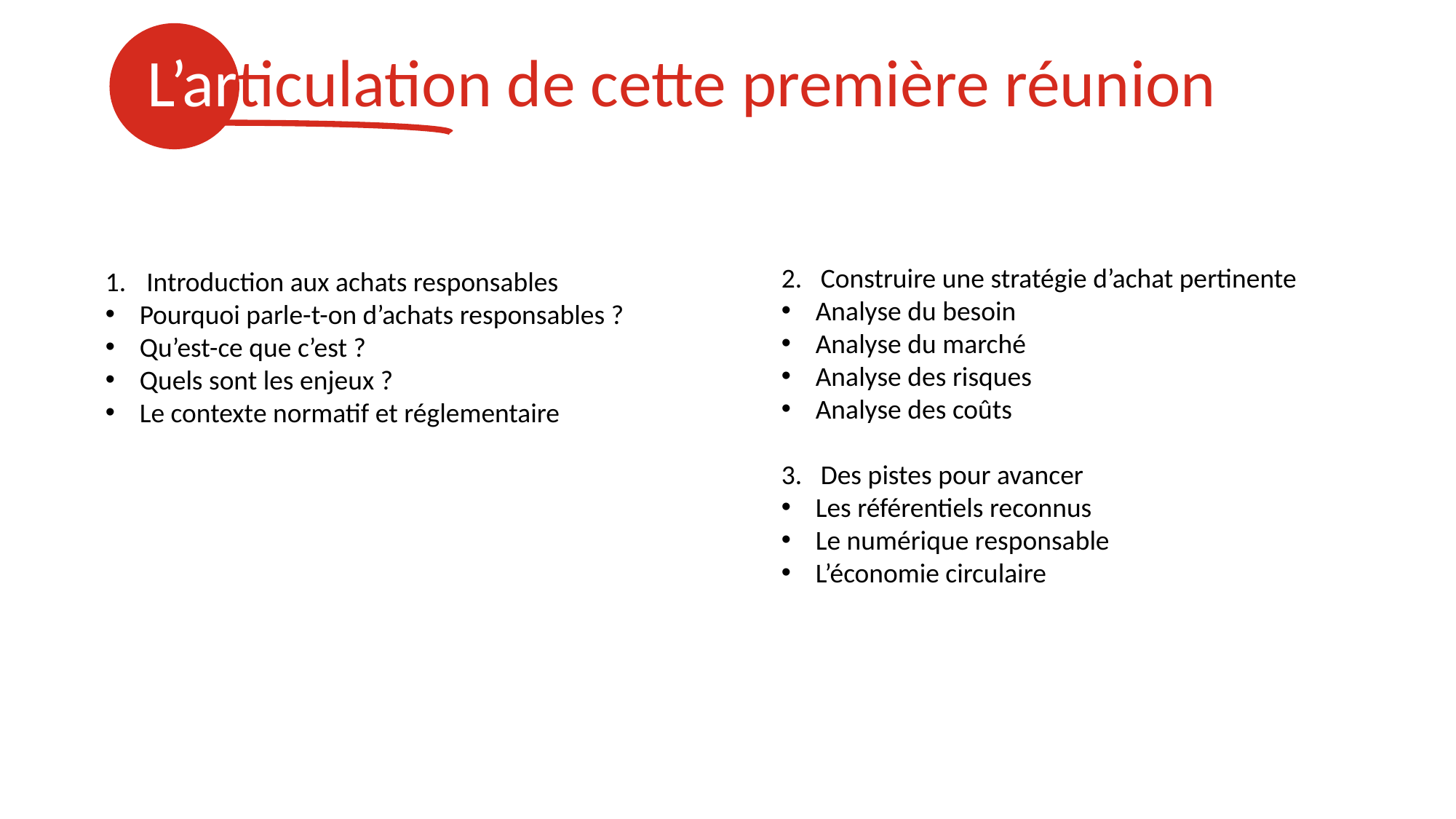

L’articulation de cette première réunion

Introduction aux achats responsables
Pourquoi parle-t-on d’achats responsables ?
Qu’est-ce que c’est ?
Quels sont les enjeux ?
Le contexte normatif et réglementaire
2.   Construire une stratégie d’achat pertinente
Analyse du besoin
Analyse du marché
Analyse des risques
Analyse des coûts

3.   Des pistes pour avancer
Les référentiels reconnus
Le numérique responsable
L’économie circulaire